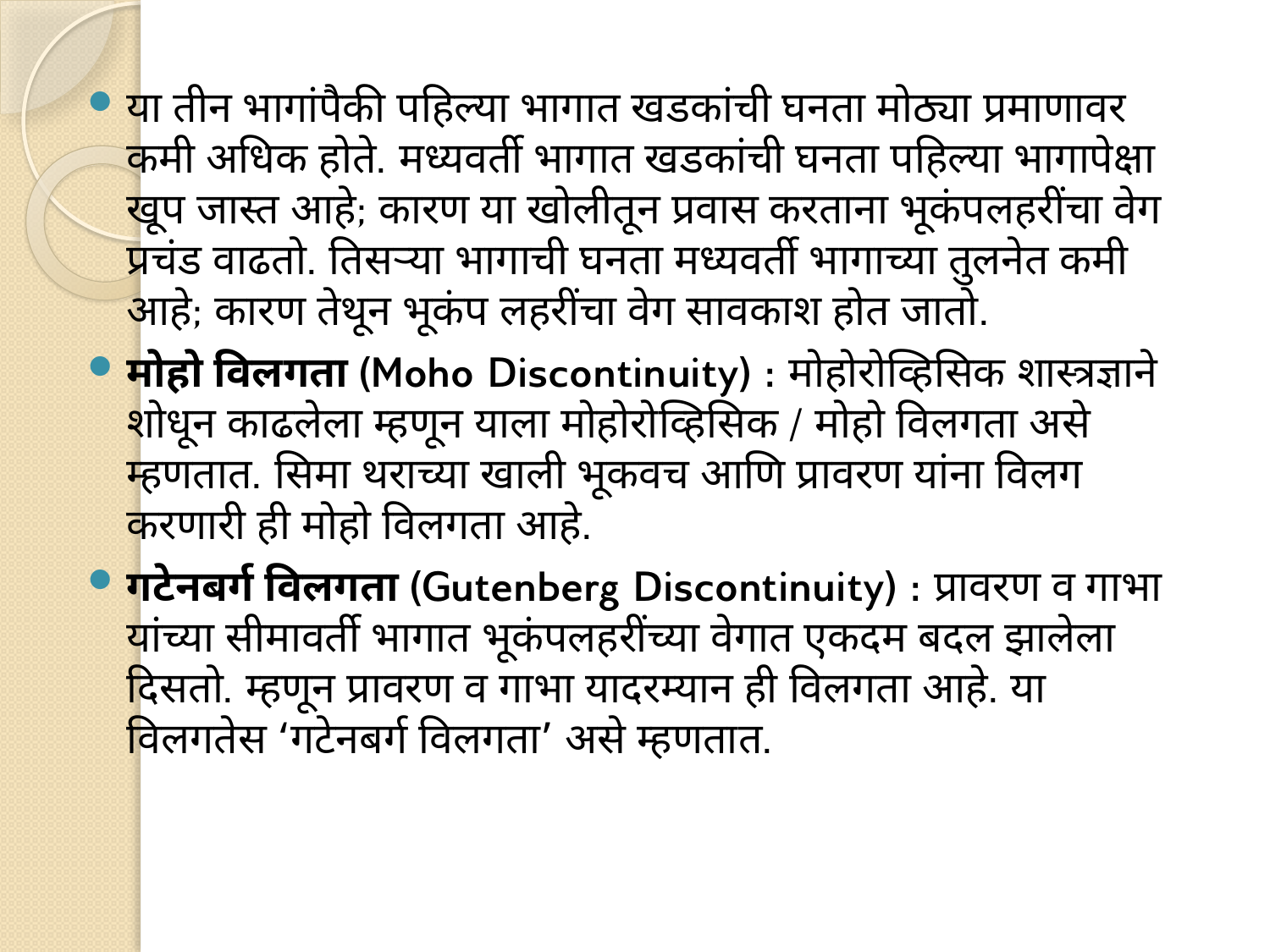

#
या तीन भागांपैकी पहिल्या भागात खडकांची घनता मोठ्या प्रमाणावर कमी अधिक होते. मध्यवर्ती भागात खडकांची घनता पहिल्या भागापेक्षा खूप जास्त आहे; कारण या खोलीतून प्रवास करताना भूकंपलहरींचा वेग प्रचंड वाढतो. तिसऱ्या भागाची घनता मध्यवर्ती भागाच्या तुलनेत कमी आहे; कारण तेथून भूकंप लहरींचा वेग सावकाश होत जातो.
मोहो विलगता (Moho Discontinuity) : मोहोरोव्हिसिक शास्त्रज्ञाने शोधून काढलेला म्हणून याला मोहोरोव्हिसिक / मोहो विलगता असे म्हणतात. सिमा थराच्या खाली भूकवच आणि प्रावरण यांना विलग करणारी ही मोहो विलगता आहे.
गटेनबर्ग विलगता (Gutenberg Discontinuity) : प्रावरण व गाभा यांच्या सीमावर्ती भागात भूकंपलहरींच्या वेगात एकदम बदल झालेला दिसतो. म्हणून प्रावरण व गाभा यादरम्यान ही विलगता आहे. या विलगतेस ‘गटेनबर्ग विलगता’ असे म्हणतात.